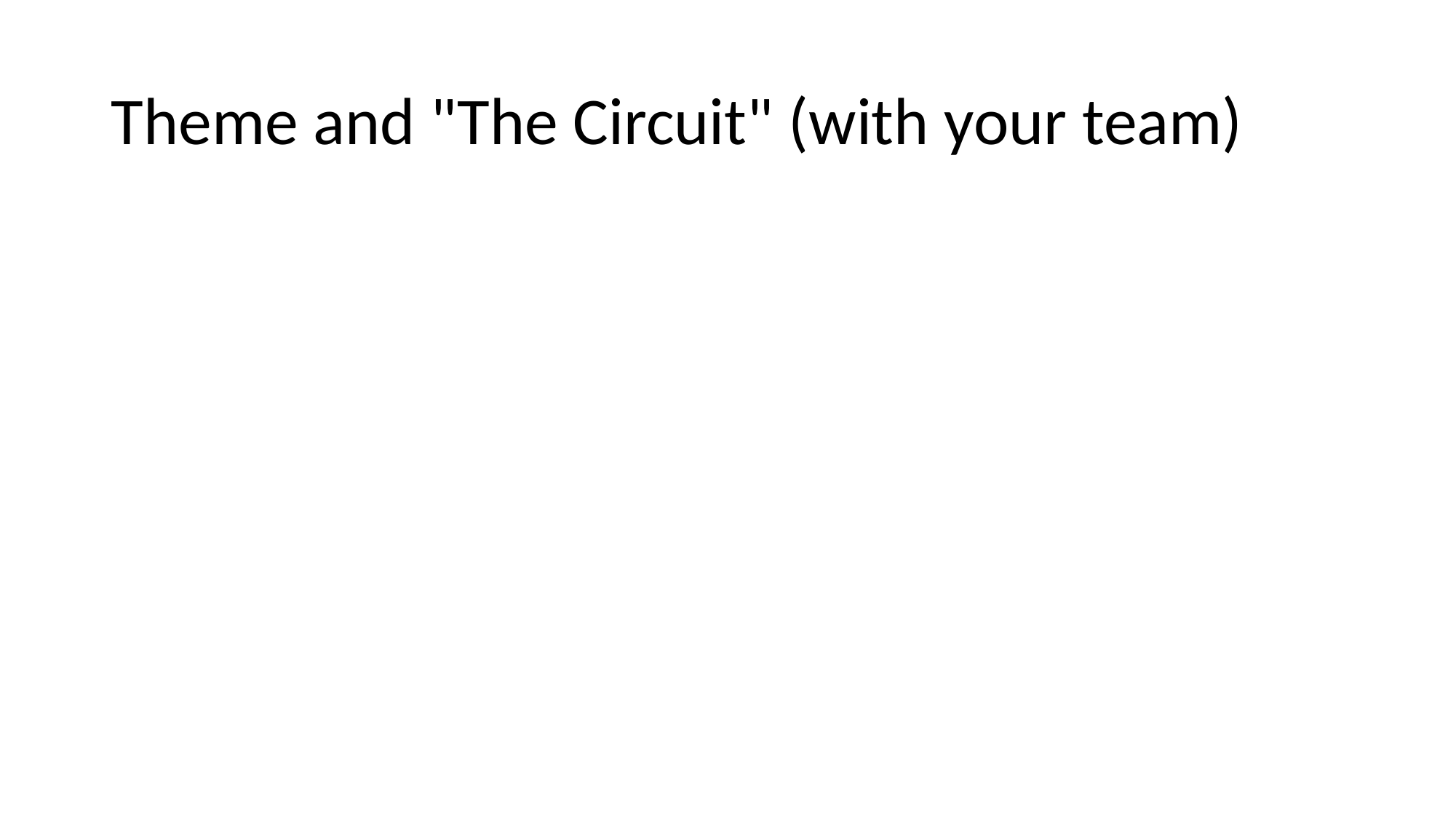

# Theme and "The Circuit" (with your team)